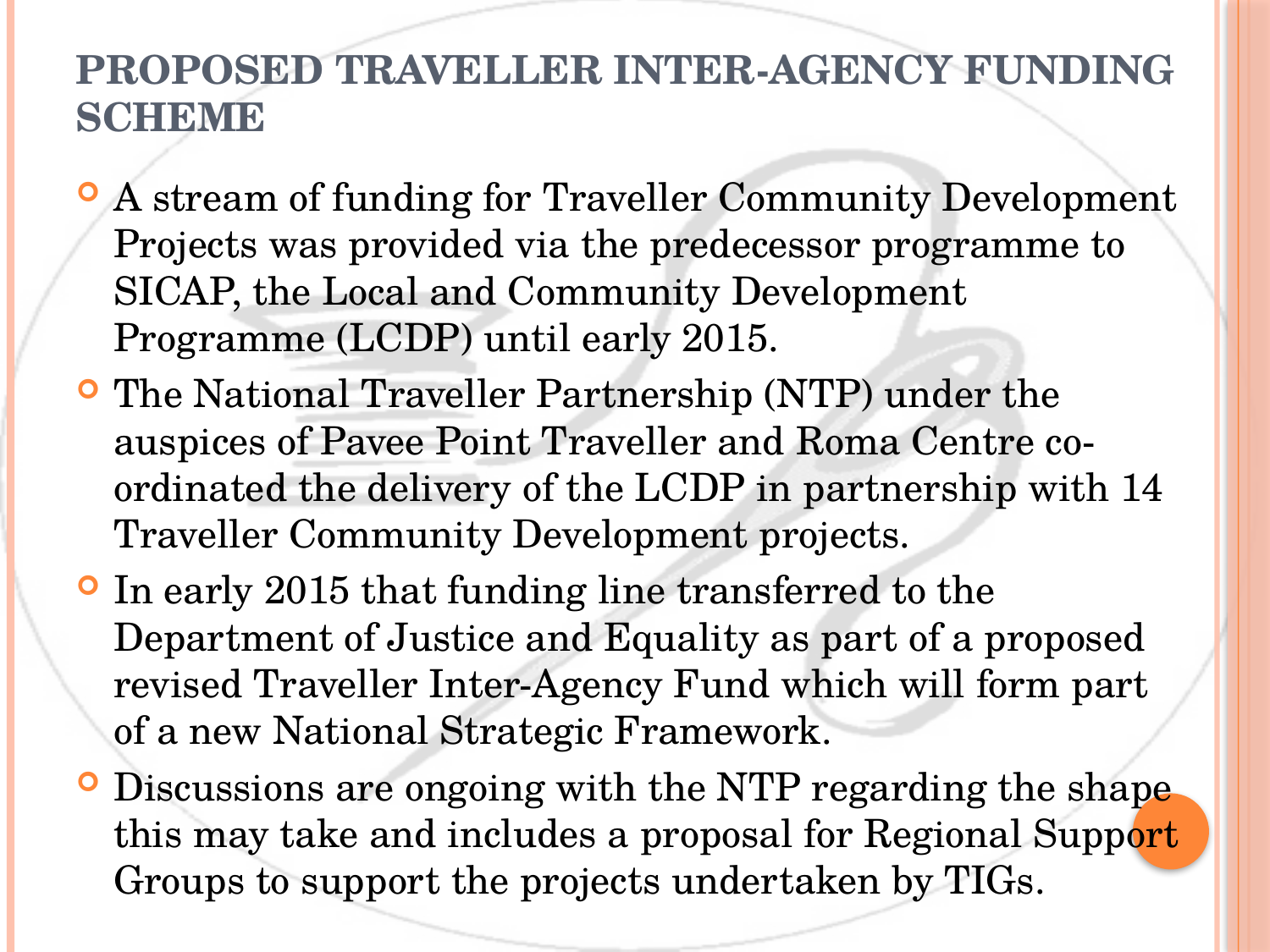

# Proposed Traveller Inter-Agency Funding scheme
A stream of funding for Traveller Community Development Projects was provided via the predecessor programme to SICAP, the Local and Community Development Programme (LCDP) until early 2015.
The National Traveller Partnership (NTP) under the auspices of Pavee Point Traveller and Roma Centre co-ordinated the delivery of the LCDP in partnership with 14 Traveller Community Development projects.
In early 2015 that funding line transferred to the Department of Justice and Equality as part of a proposed revised Traveller Inter-Agency Fund which will form part of a new National Strategic Framework.
Discussions are ongoing with the NTP regarding the shape this may take and includes a proposal for Regional Support Groups to support the projects undertaken by TIGs.